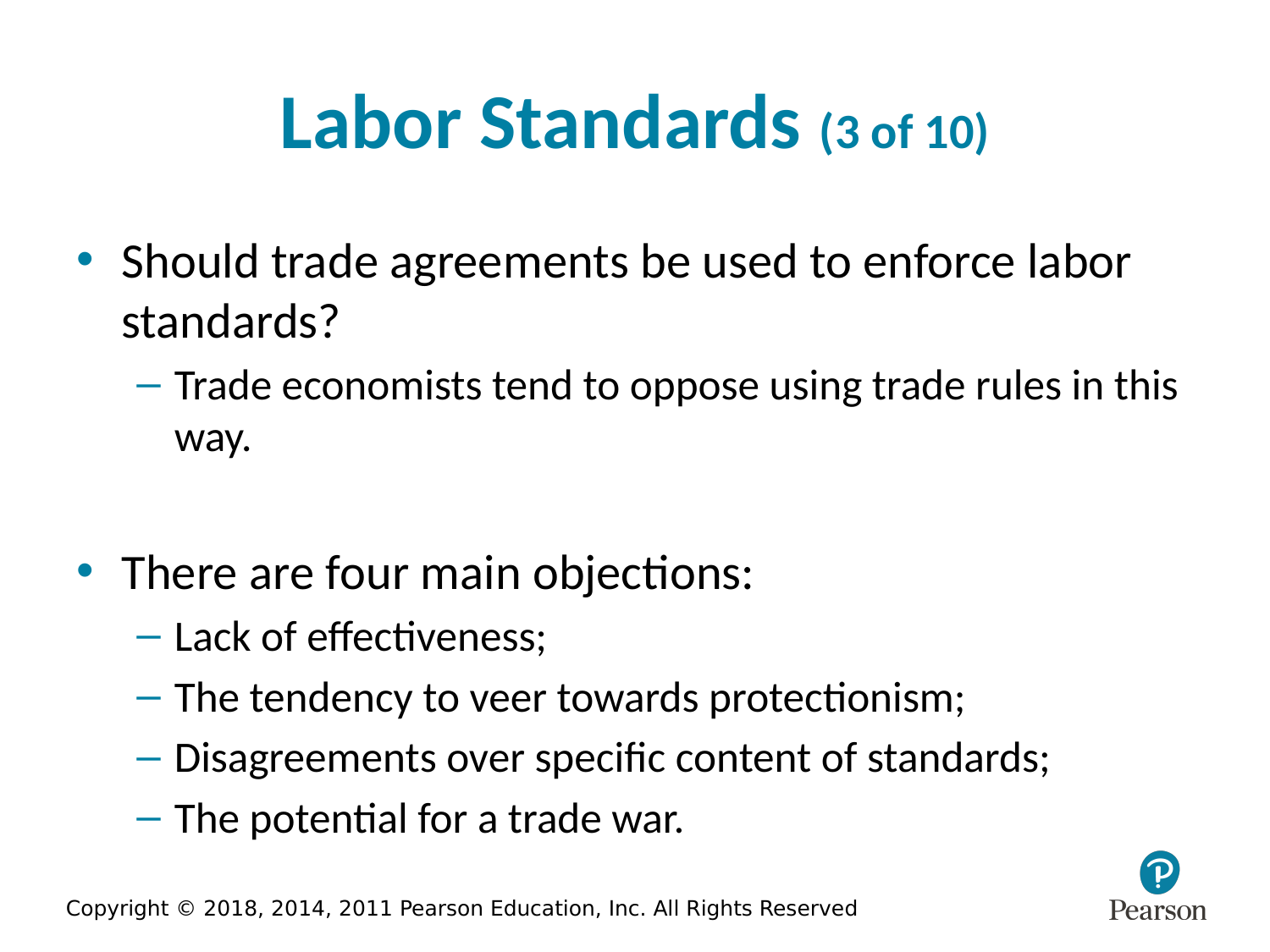

# Labor Standards (3 of 10)
Should trade agreements be used to enforce labor standards?
Trade economists tend to oppose using trade rules in this way.

There are four main objections:
Lack of effectiveness;
The tendency to veer towards protectionism;
Disagreements over specific content of standards;
The potential for a trade war.